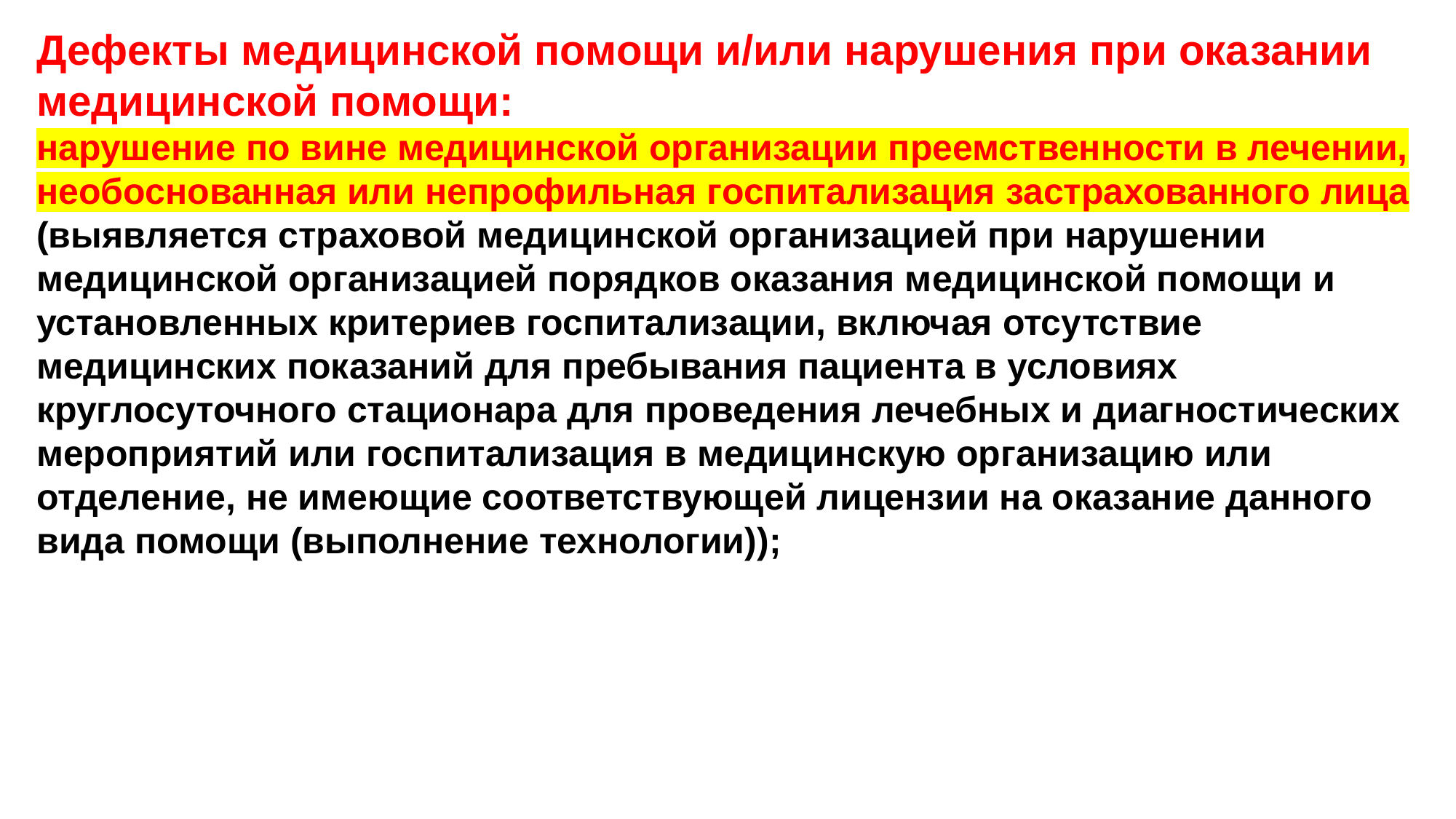

Дефекты медицинской помощи и/или нарушения при оказании медицинской помощи:
нарушение по вине медицинской организации преемственности в лечении, необоснованная или непрофильная госпитализация застрахованного лица (выявляется страховой медицинской организацией при нарушении медицинской организацией порядков оказания медицинской помощи и установленных критериев госпитализации, включая отсутствие медицинских показаний для пребывания пациента в условиях круглосуточного стационара для проведения лечебных и диагностических мероприятий или госпитализация в медицинскую организацию или отделение, не имеющие соответствующей лицензии на оказание данного вида помощи (выполнение технологии));